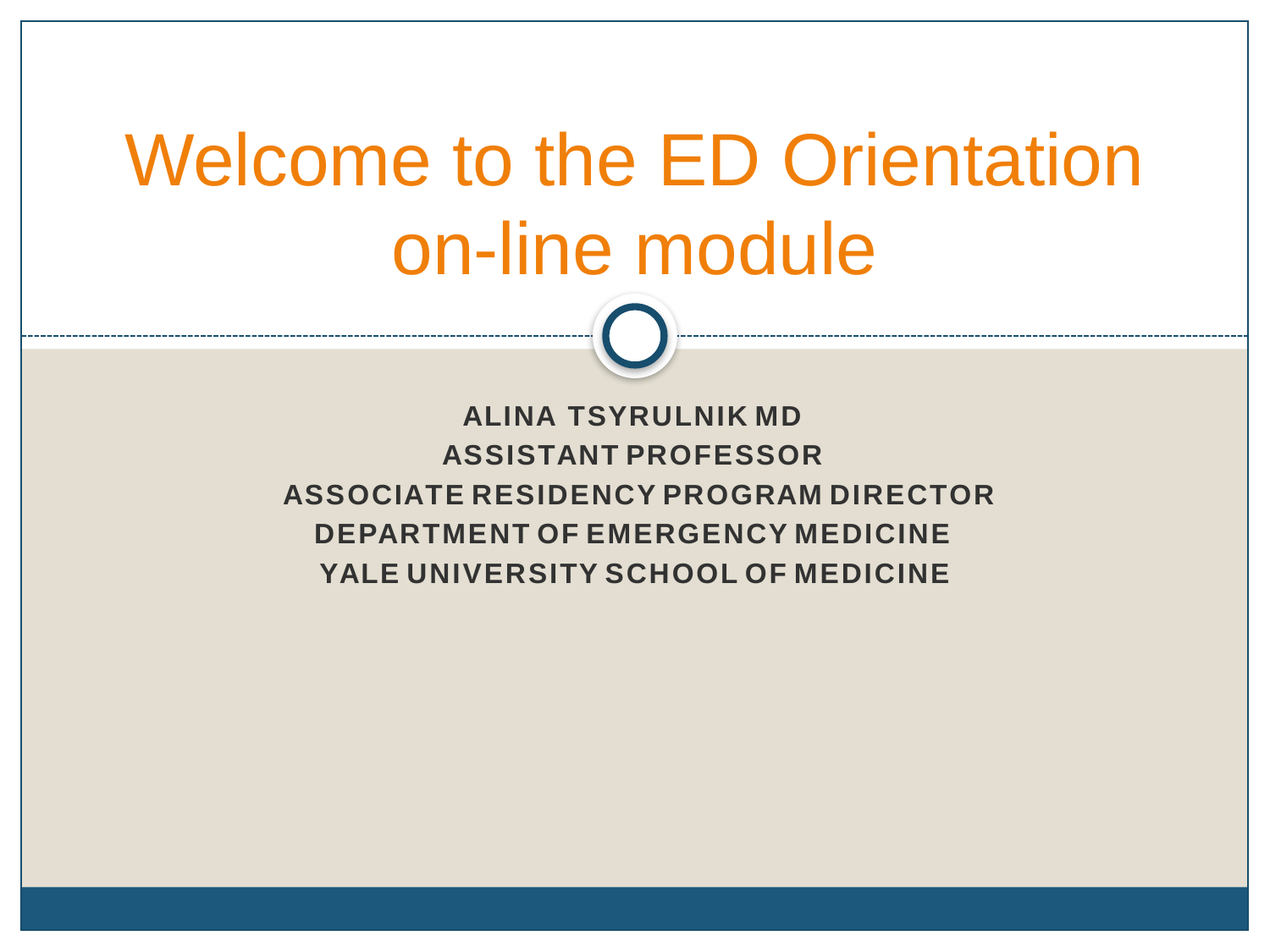

# Welcome to the ED Orientation on-line module
A L I N A   T S Y R U L N I K  M D
A S S I S T A N T  P R O F E S S O R
 A S S O C I A T E  R E S I D E N C Y  P R O G R A M  D I R E C T O R
D E P A R T M E N T  O F  E M E R G E N C Y  M E D I C I N E
Y A L E  U N I V E R S I T Y  S C H O O L  O F  M E D I C I N E